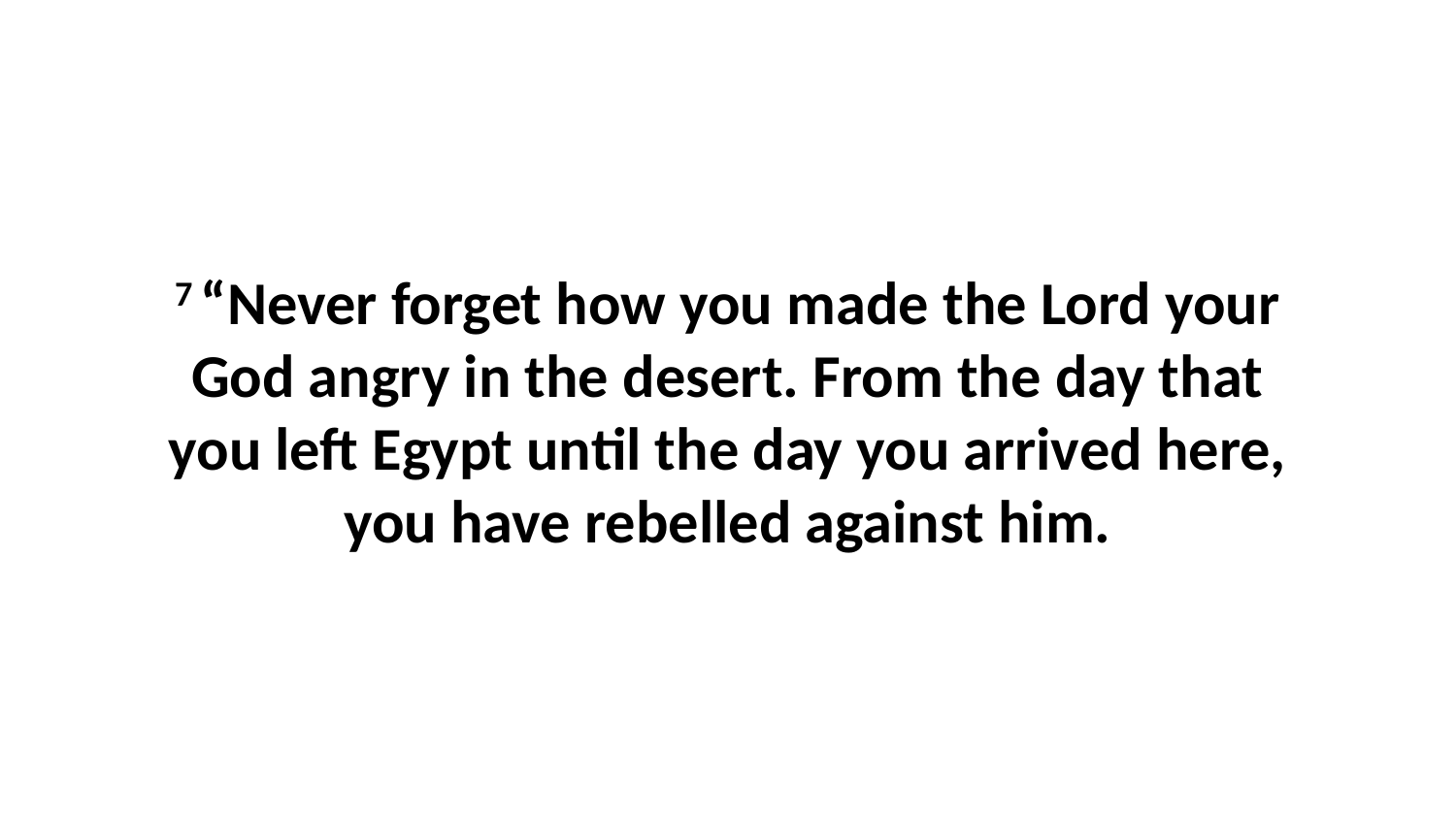

7 “Never forget how you made the Lord your God angry in the desert. From the day that you left Egypt until the day you arrived here, you have rebelled against him.